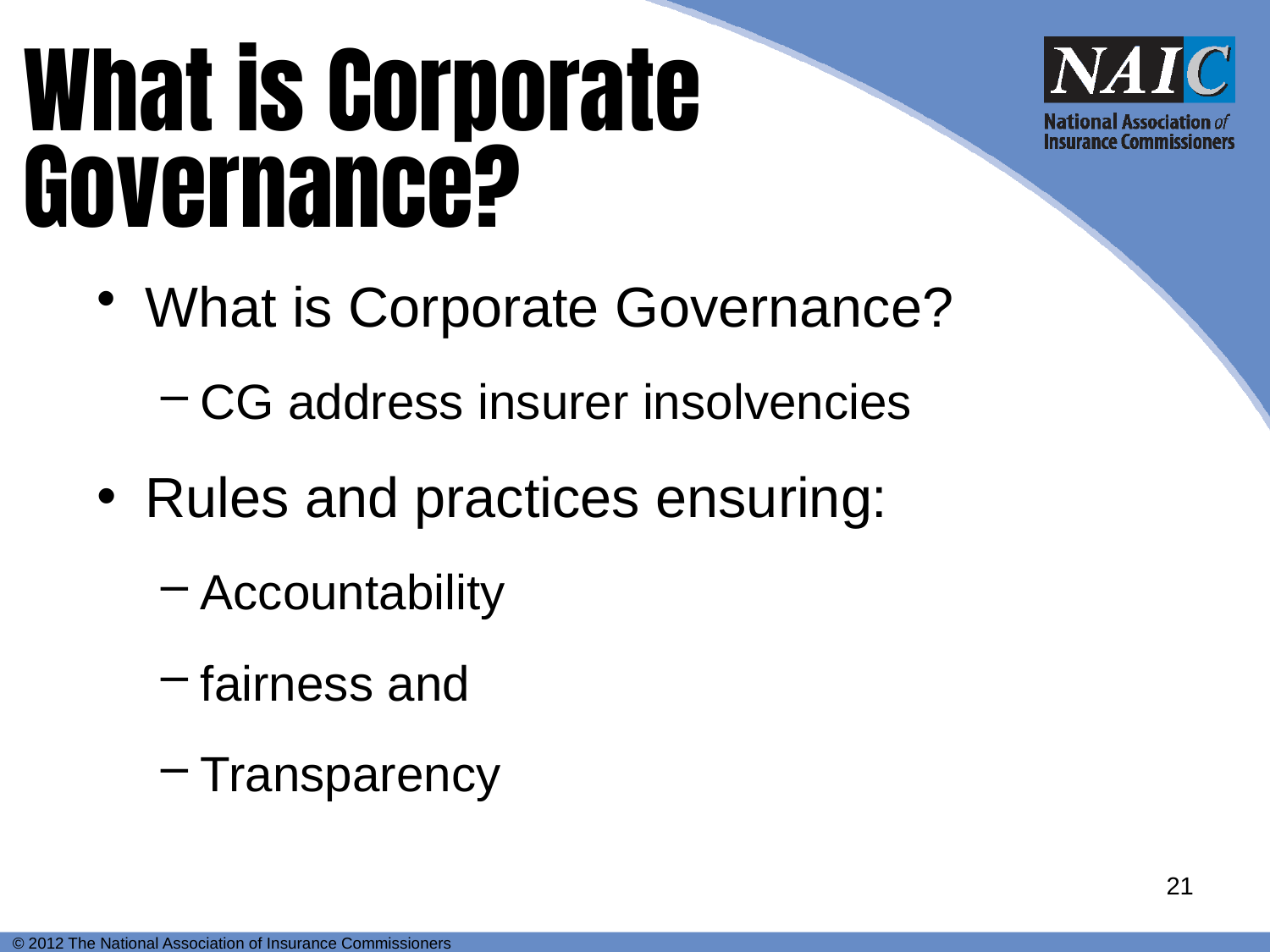

What is Corporate Governance?
What is Corporate Governance?
CG address insurer insolvencies
Rules and practices ensuring:
Accountability
fairness and
Transparency

21